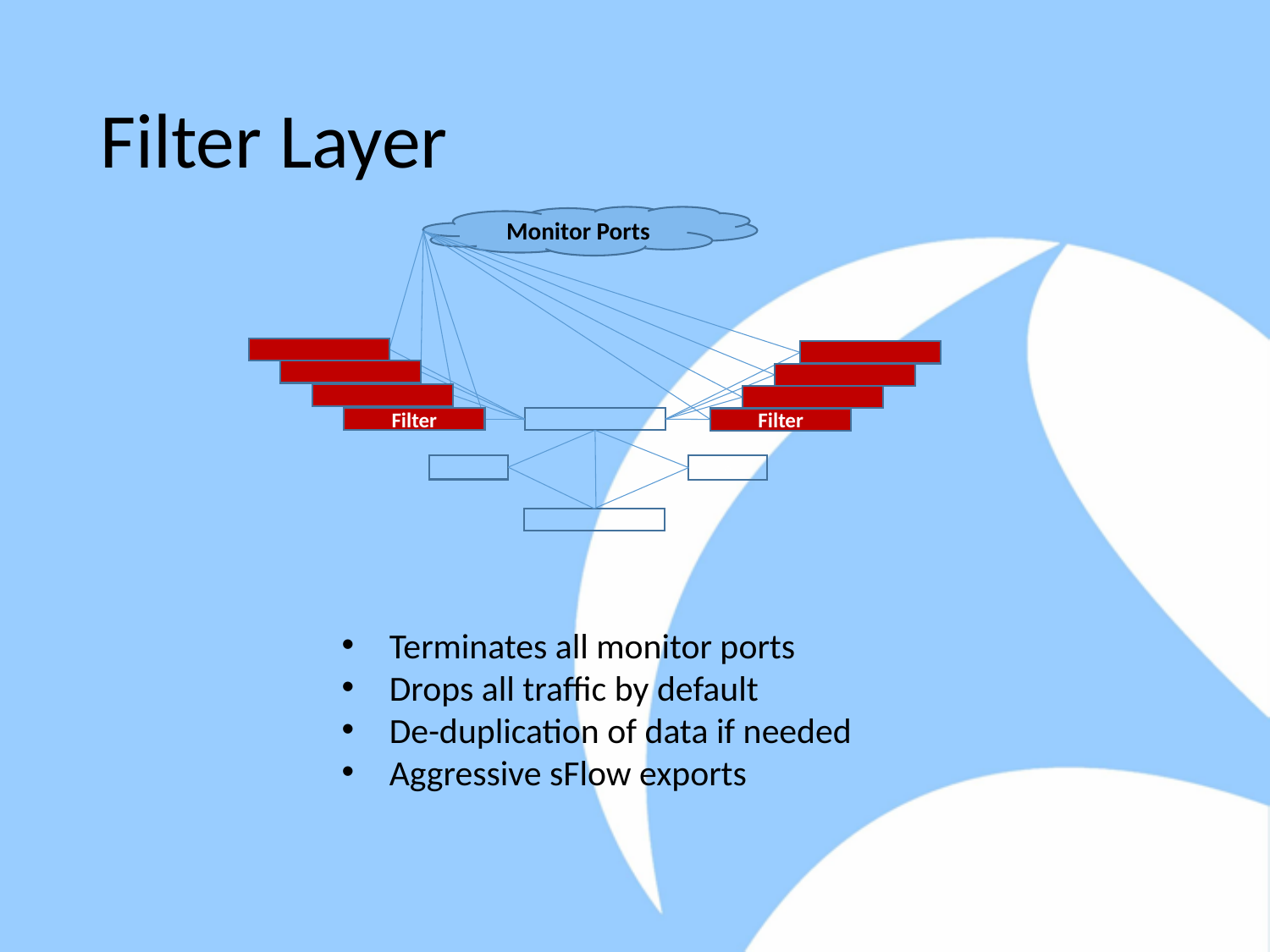

# Filter Layer
Monitor Ports

Filter

Filter

e

Terminates all monitor ports
Drops all traffic by default
De-duplication of data if needed
Aggressive sFlow exports